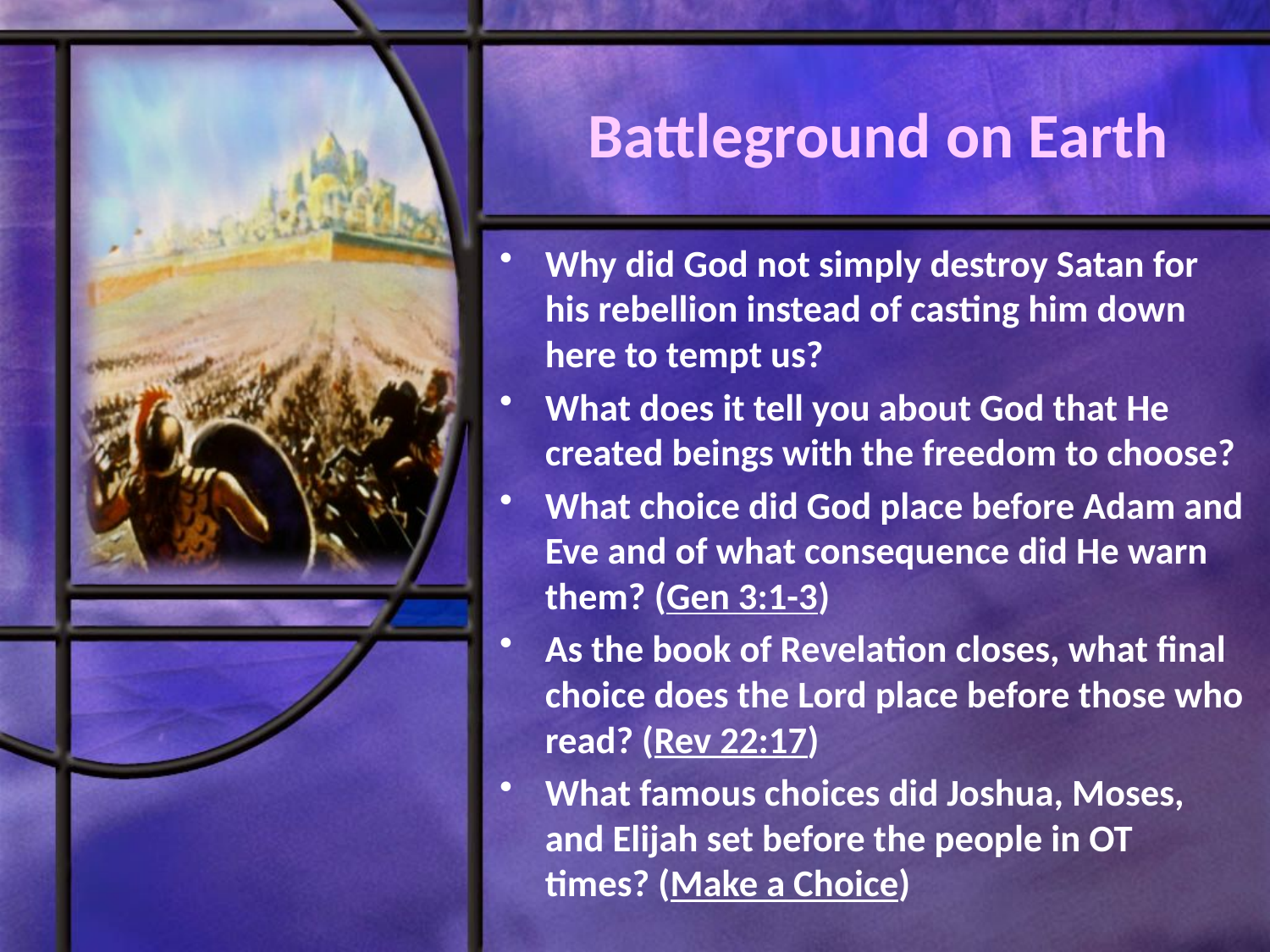

# Battleground on Earth
Why did God not simply destroy Satan for his rebellion instead of casting him down here to tempt us?
What does it tell you about God that He created beings with the freedom to choose?
What choice did God place before Adam and Eve and of what consequence did He warn them? (Gen 3:1-3)
As the book of Revelation closes, what final choice does the Lord place before those who read? (Rev 22:17)
What famous choices did Joshua, Moses, and Elijah set before the people in OT times? (Make a Choice)